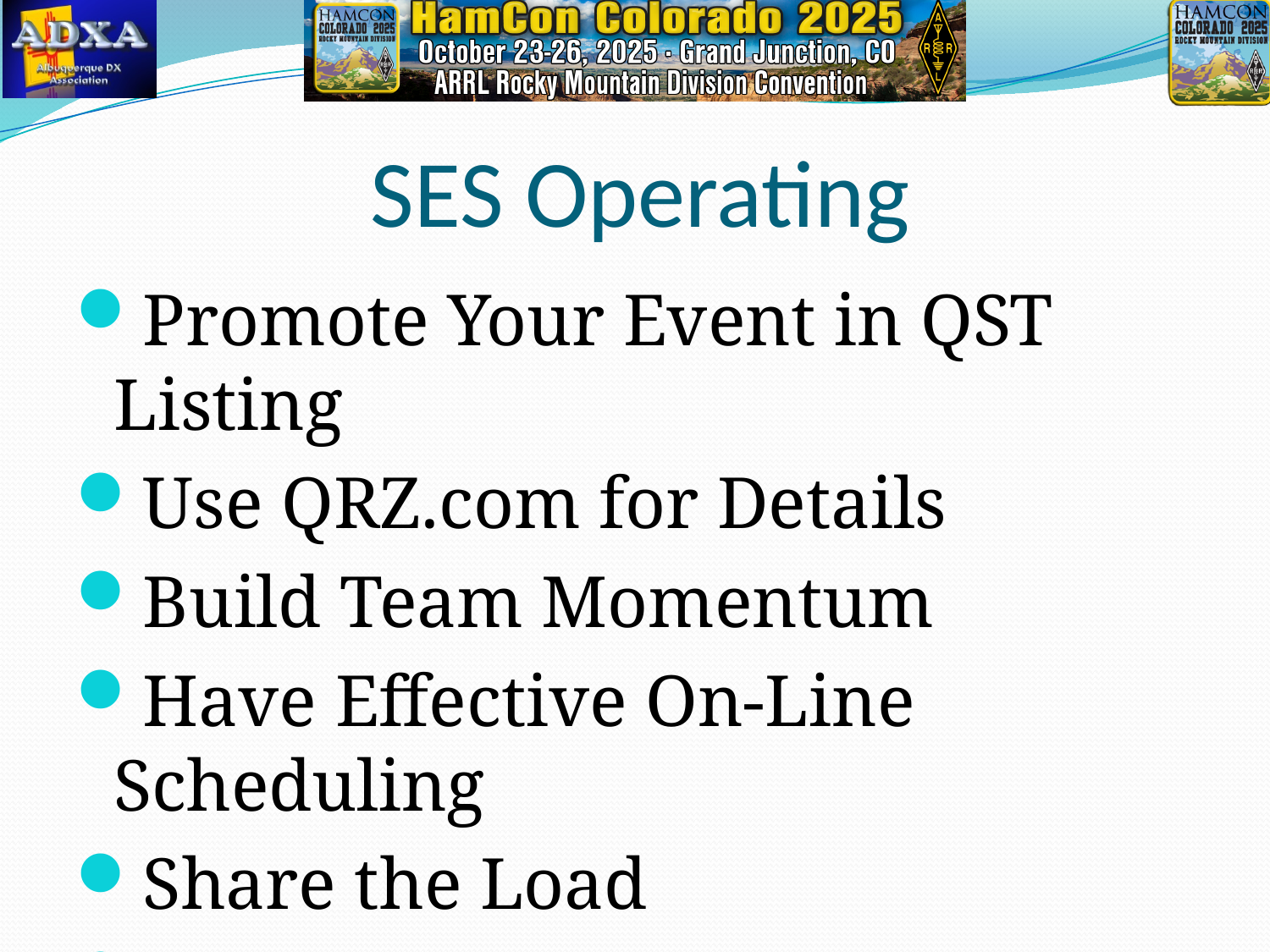

# SES Operating
Promote Your Event in QST Listing
Use QRZ.com for Details
Build Team Momentum
Have Effective On-Line Scheduling
Share the Load
Have an Interesting Reason